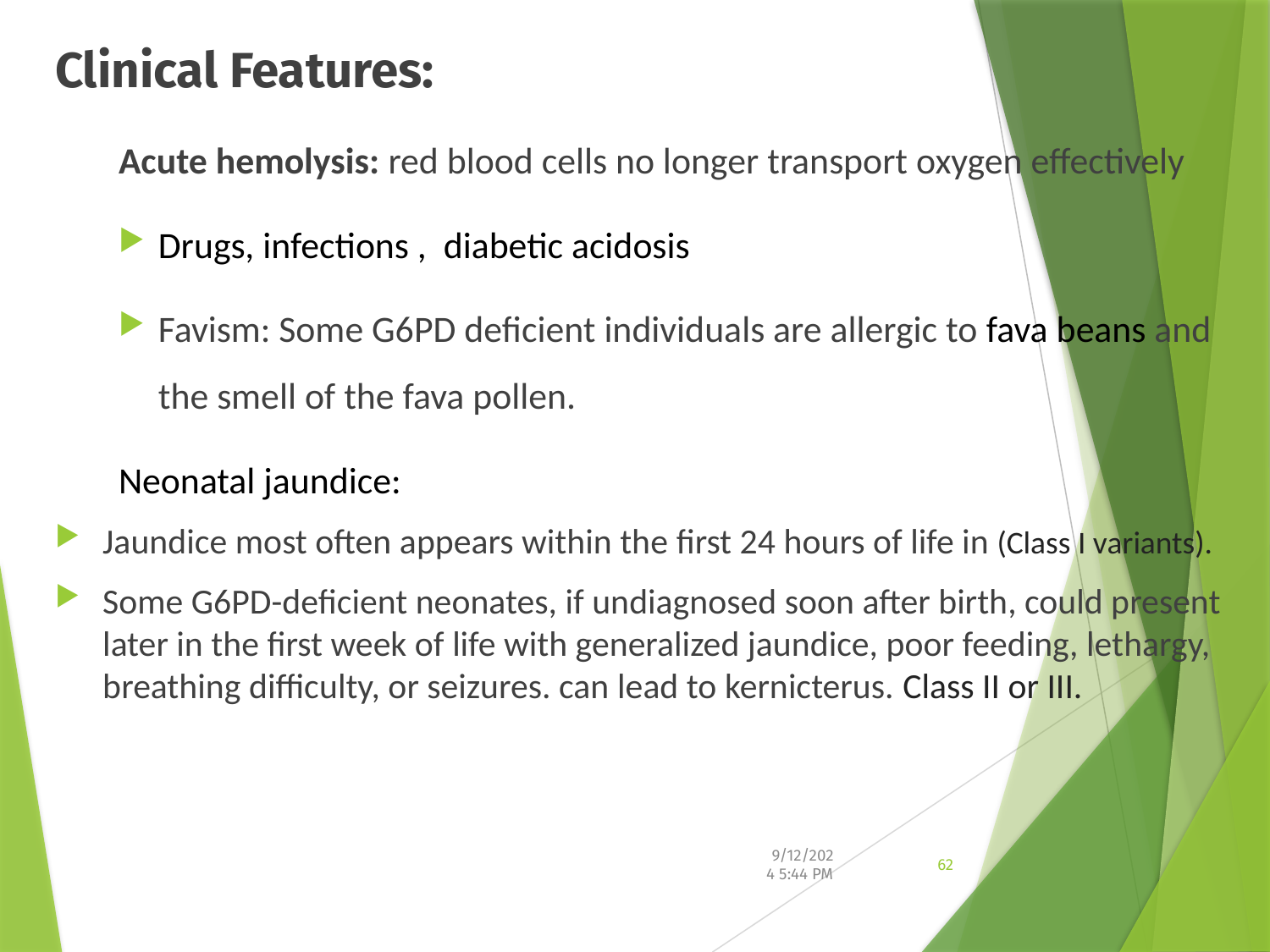

Clinical Features:
Acute hemolysis: red blood cells no longer transport oxygen effectively
Drugs, infections ,  diabetic acidosis
Favism: Some G6PD deficient individuals are allergic to fava beans and the smell of the fava pollen.
Neonatal jaundice:
Jaundice most often appears within the first 24 hours of life in (Class I variants).
Some G6PD-deficient neonates, if undiagnosed soon after birth, could present later in the first week of life with generalized jaundice, poor feeding, lethargy, breathing difficulty, or seizures. can lead to kernicterus. Class II or III.

9/12/2024 5:44 PM
62